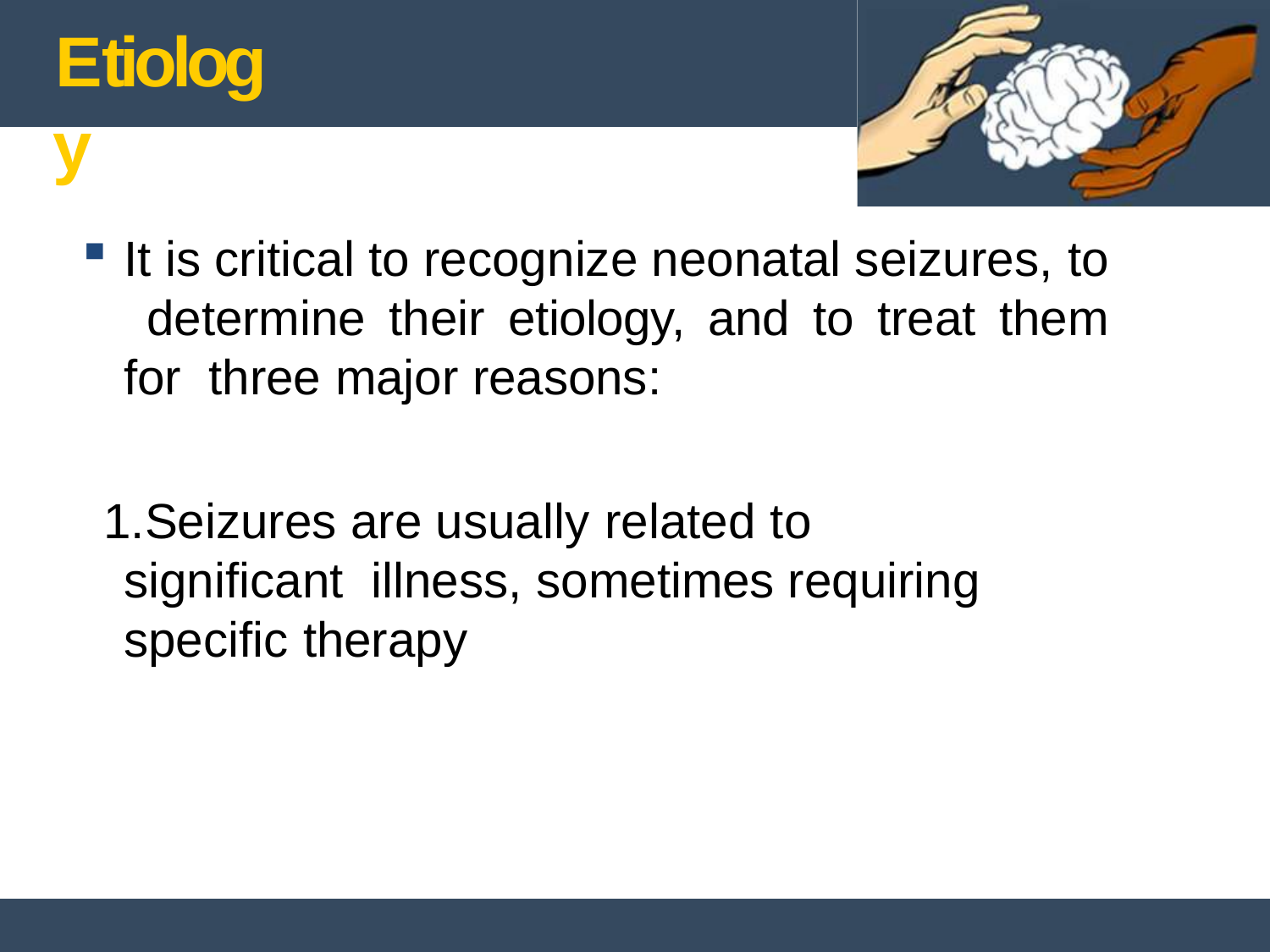

# Etiology
It is critical to recognize neonatal seizures, to  determine their etiology, and to treat them for  three major reasons:

Seizures are usually related to	significant  illness, sometimes requiring specific therapy